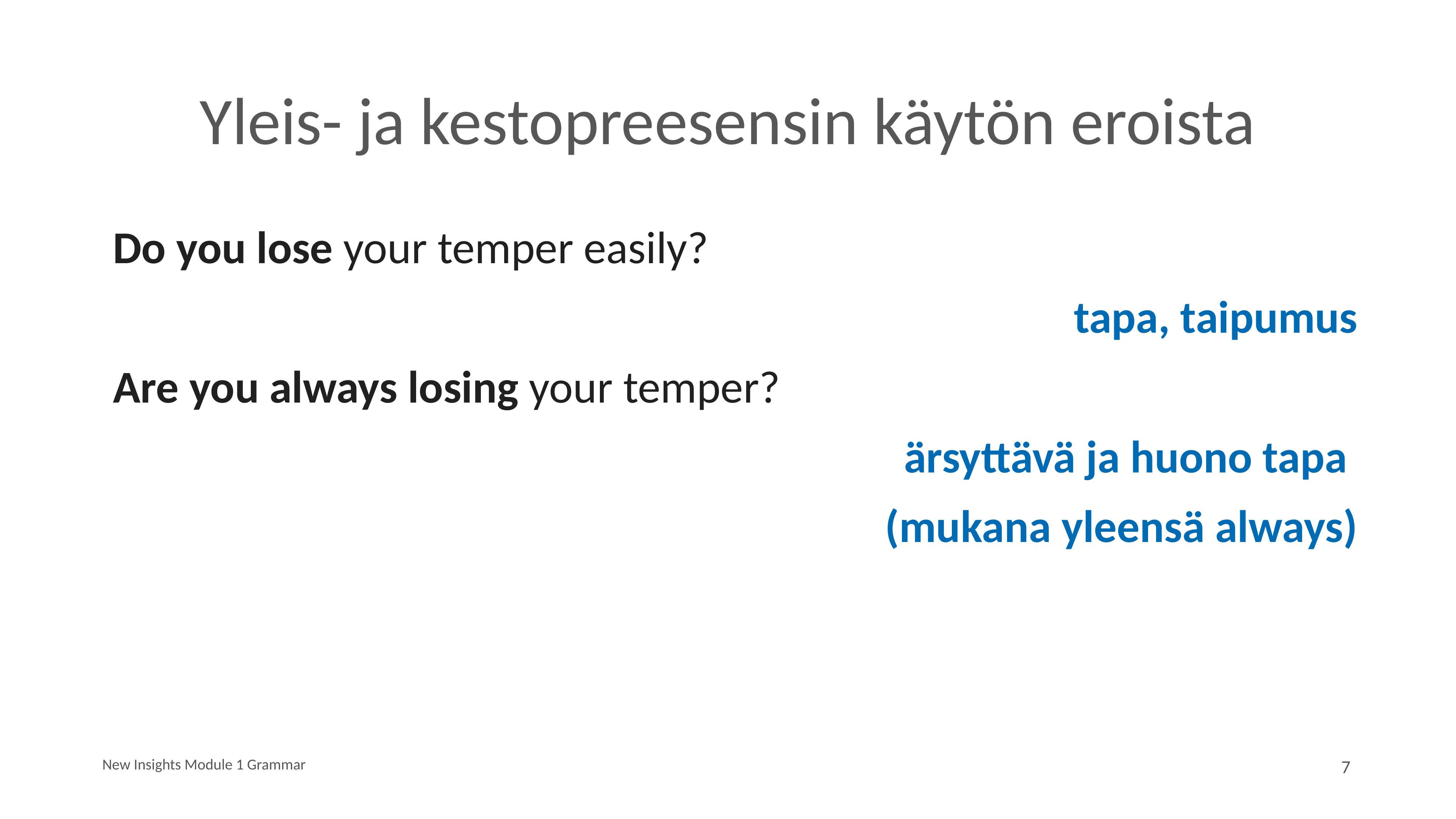

# Yleis- ja kestopreesensin käytön eroista
Do you lose your temper easily?
	tapa, taipumus
Are you always losing your temper?
	ärsyttävä ja huono tapa
(mukana yleensä always)
New Insights Module 1 Grammar
7